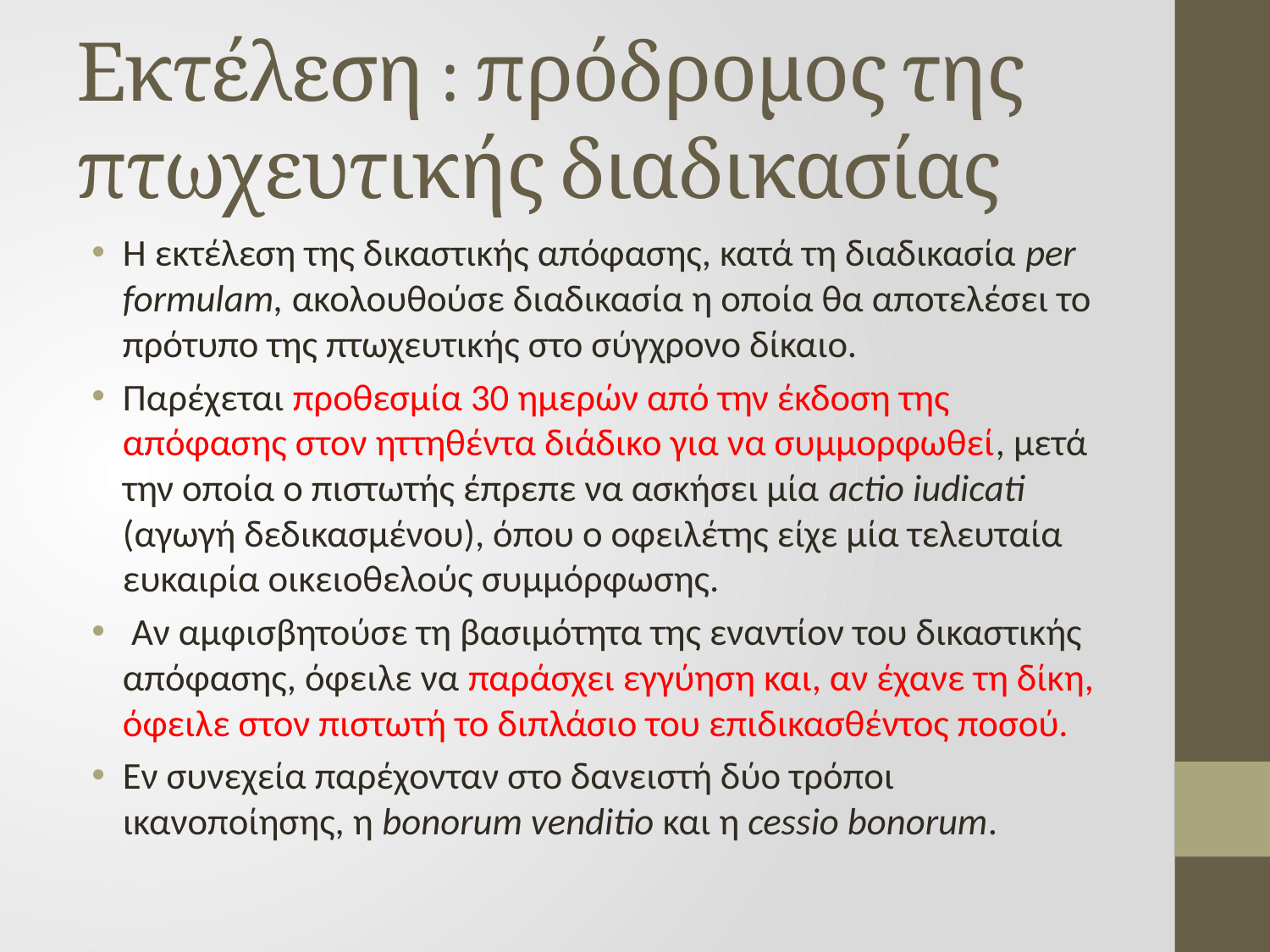

# Εκτέλεση : πρόδρομος της πτωχευτικής διαδικασίας
Η εκτέλεση της δικαστικής απόφασης, κατά τη διαδικασία per formulam, ακολουθούσε διαδικασία η οποία θα αποτελέσει το πρότυπο της πτωχευτικής στο σύγχρονο δίκαιο.
Παρέχεται προθεσμία 30 ημερών από την έκδοση της απόφασης στον ηττηθέντα διάδικο για να συμμορφωθεί, μετά την οποία ο πιστωτής έπρεπε να ασκήσει μία actio iudicati (αγωγή δεδικασμένου), όπου ο οφειλέτης είχε μία τελευταία ευκαιρία οικειοθελούς συμμόρφωσης.
 Αν αμφισβητούσε τη βασιμότητα της εναντίον του δικαστικής απόφασης, όφειλε να παράσχει εγγύηση και, αν έχανε τη δίκη, όφειλε στον πιστωτή το διπλάσιο του επιδικασθέντος ποσού.
Εν συνεχεία παρέχονταν στο δανειστή δύο τρόποι ικανοποίησης, η bonorum venditio και η cessio bonorum.